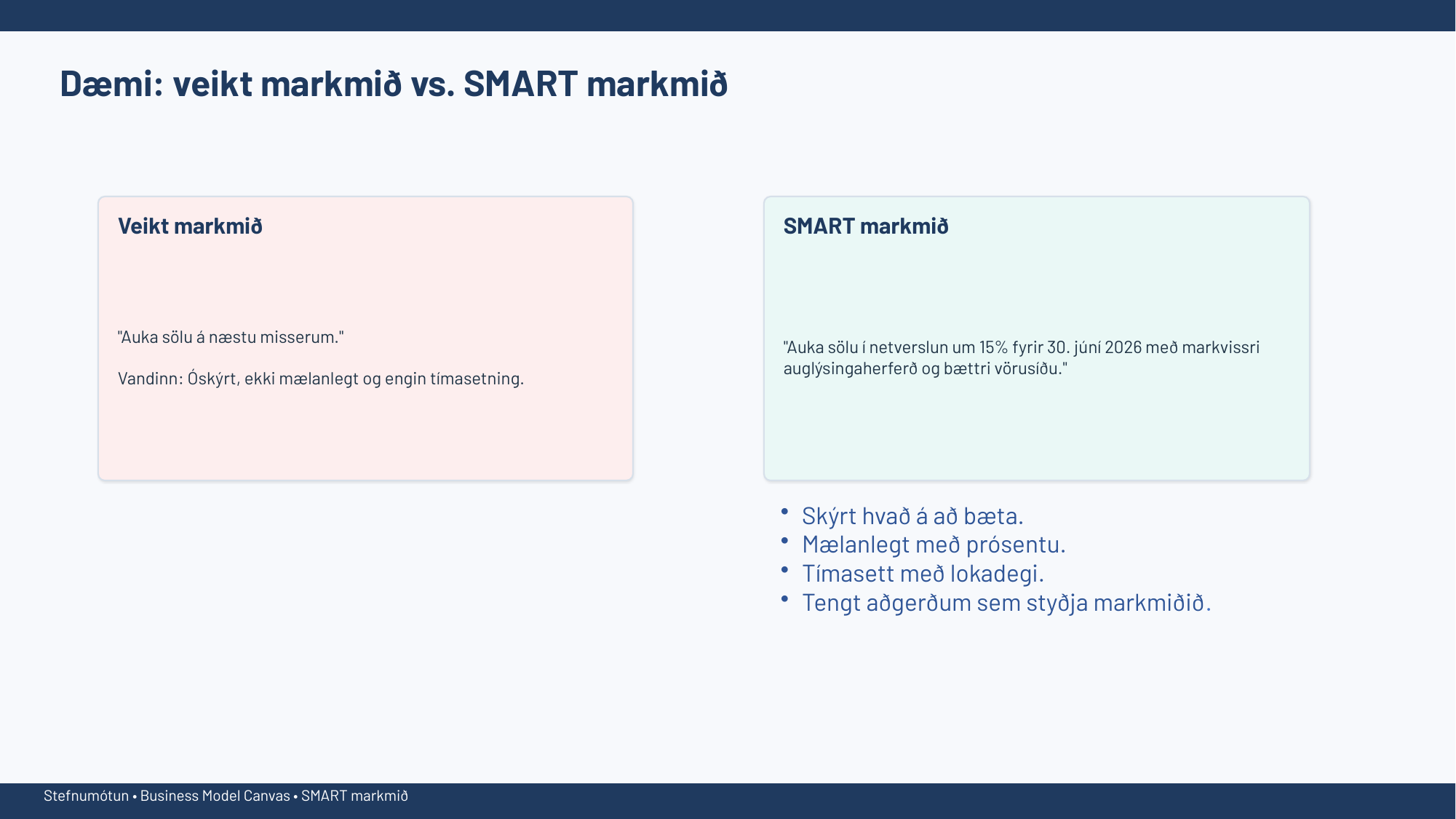

Dæmi: veikt markmið vs. SMART markmið

Veikt markmið
SMART markmið
"Auka sölu á næstu misserum."

Vandinn: Óskýrt, ekki mælanlegt og engin tímasetning.
"Auka sölu í netverslun um 15% fyrir 30. júní 2026 með markvissri auglýsingaherferð og bættri vörusíðu."
Skýrt hvað á að bæta.
Mælanlegt með prósentu.
Tímasett með lokadegi.
Tengt aðgerðum sem styðja markmiðið.